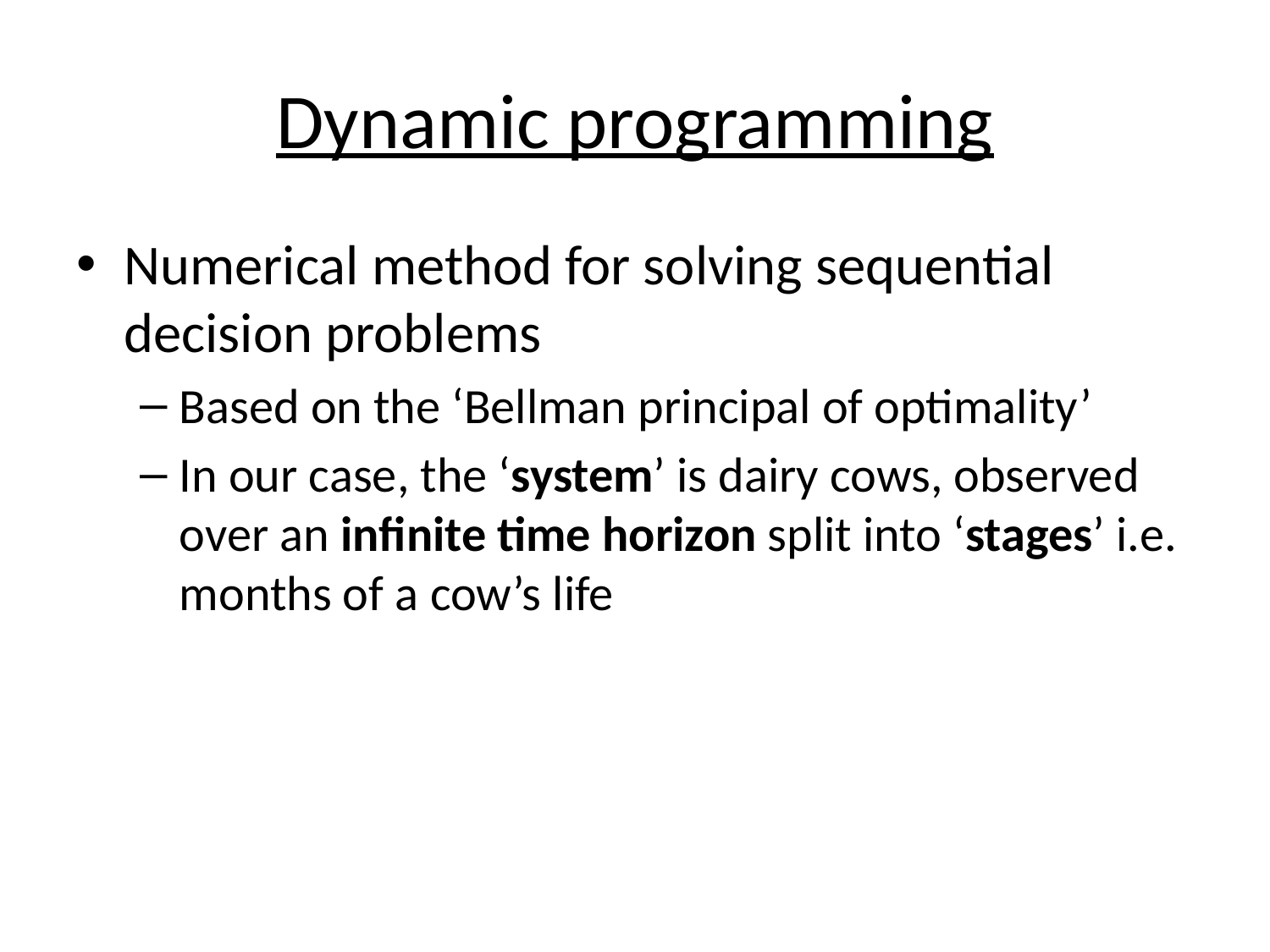

# Dynamic programming
Numerical method for solving sequential decision problems
Based on the ‘Bellman principal of optimality’
In our case, the ‘system’ is dairy cows, observed over an infinite time horizon split into ‘stages’ i.e. months of a cow’s life